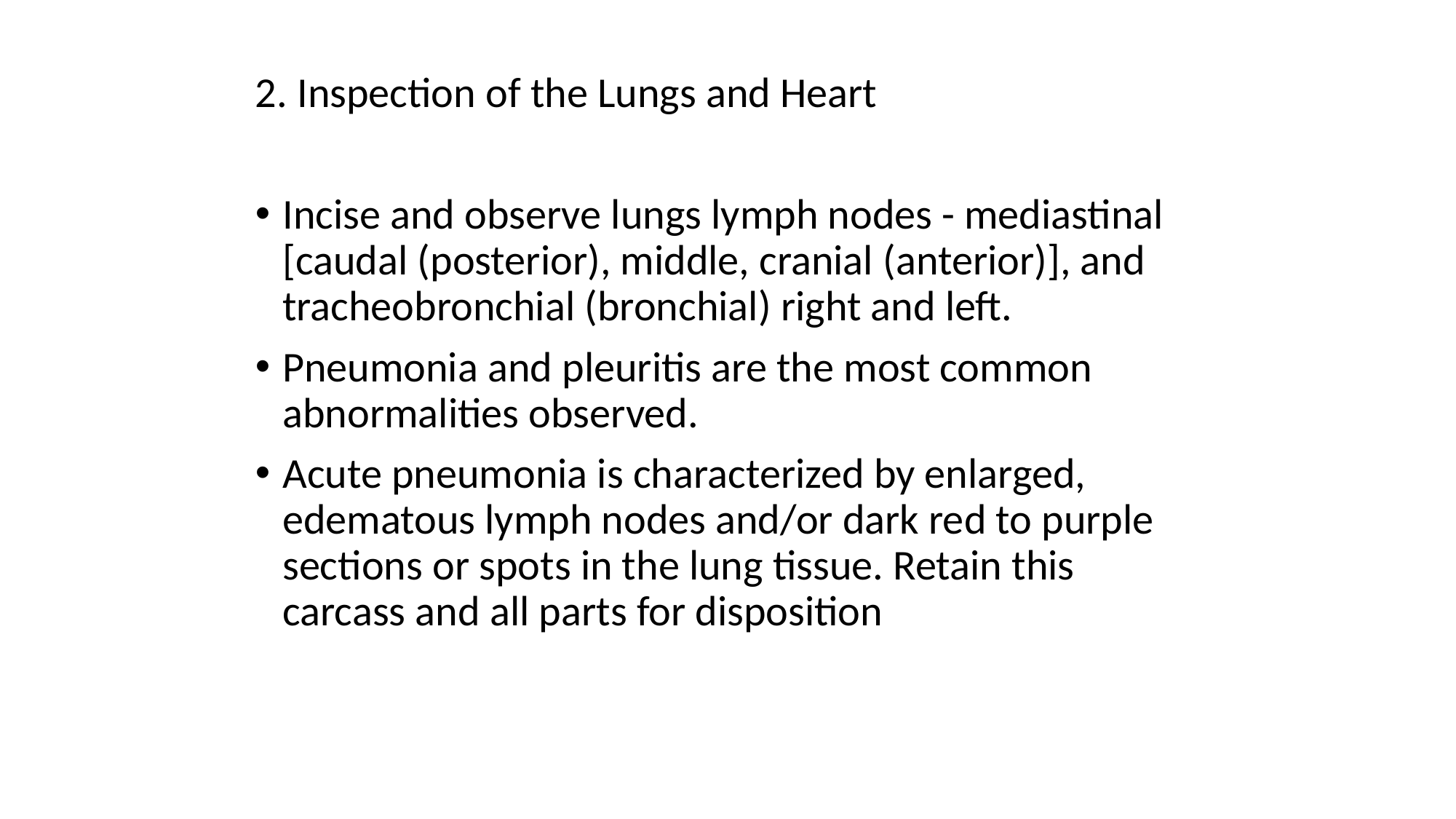

2. Inspection of the Lungs and Heart

Incise and observe lungs lymph nodes - mediastinal [caudal (posterior), middle, cranial (anterior)], and tracheobronchial (bronchial) right and left.
Pneumonia and pleuritis are the most common abnormalities observed.
Acute pneumonia is characterized by enlarged, edematous lymph nodes and/or dark red to purple sections or spots in the lung tissue. Retain this carcass and all parts for disposition